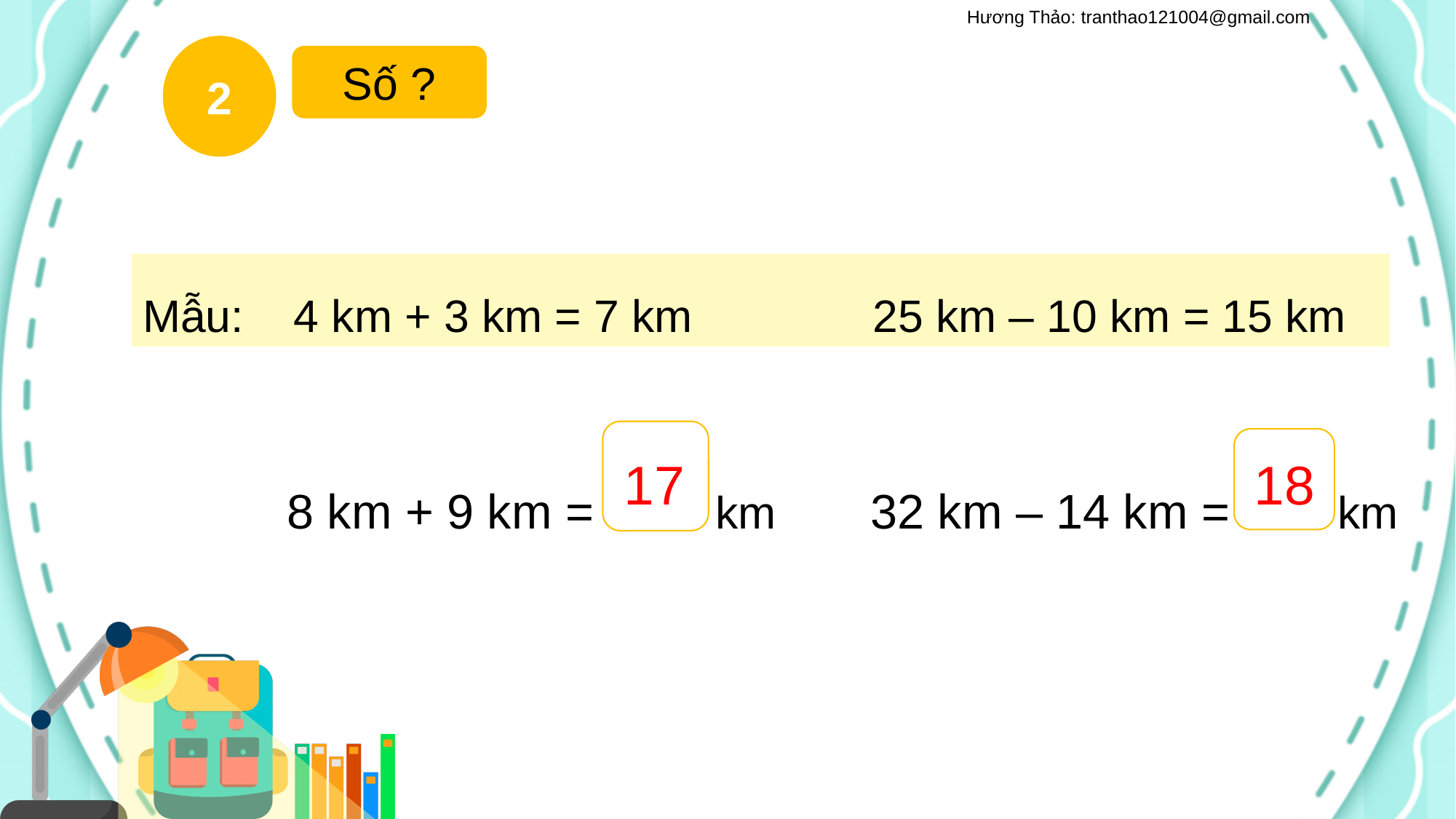

2
Số ?
Mẫu:    4 km + 3 km = 7 km	      25 km – 10 km = 15 km
8 km + 9 km =         km	   32 km – 14 km =        km
?
?
17
18